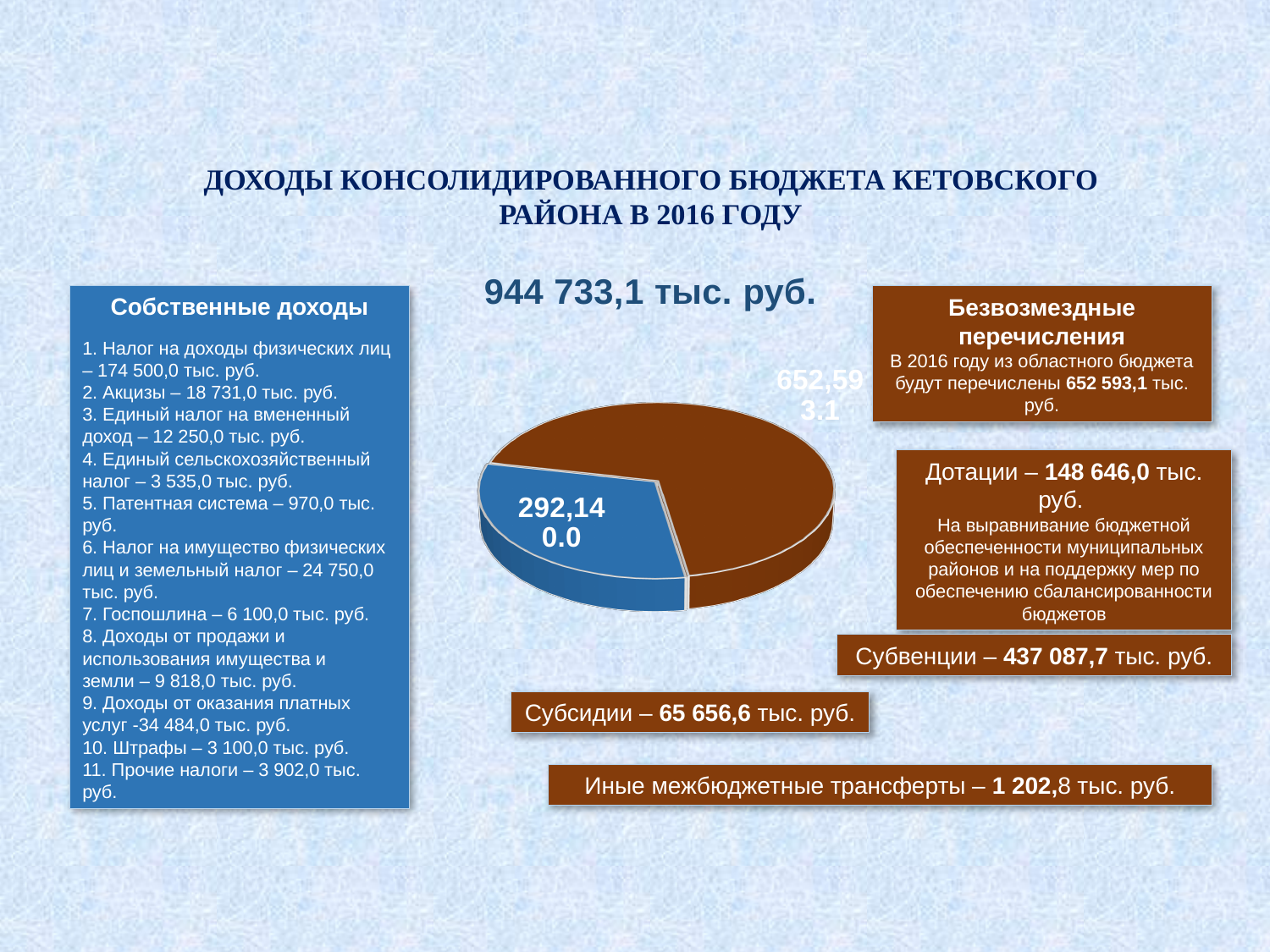

ДОХОДЫ КОНСОЛИДИРОВАННОГО БЮДЖЕТА КЕТОВСКОГО
РАЙОНА В 2016 ГОДУ

[unsupported chart]

Собственные доходы

1. Налог на доходы физических лиц – 174 500,0 тыс. руб.
2. Акцизы – 18 731,0 тыс. руб.
3. Единый налог на вмененный
доход – 12 250,0 тыс. руб.
4. Единый сельскохозяйственный
налог – 3 535,0 тыс. руб.
5. Патентная система – 970,0 тыс. руб.
6. Налог на имущество физических лиц и земельный налог – 24 750,0 тыс. руб.
7. Госпошлина – 6 100,0 тыс. руб.
8. Доходы от продажи и
использования имущества и
земли – 9 818,0 тыс. руб.
9. Доходы от оказания платных
услуг -34 484,0 тыс. руб.
10. Штрафы – 3 100,0 тыс. руб.
11. Прочие налоги – 3 902,0 тыс. руб.
Безвозмездные
перечисления
В 2016 году из областного бюджета будут перечислены 652 593,1 тыс. руб.
Дотации – 148 646,0 тыс. руб.
На выравнивание бюджетной обеспеченности муниципальных районов и на поддержку мер по обеспечению сбалансированности бюджетов
Субвенции – 437 087,7 тыс. руб.
Субсидии – 65 656,6 тыс. руб.
Иные межбюджетные трансферты – 1 202,8 тыс. руб.